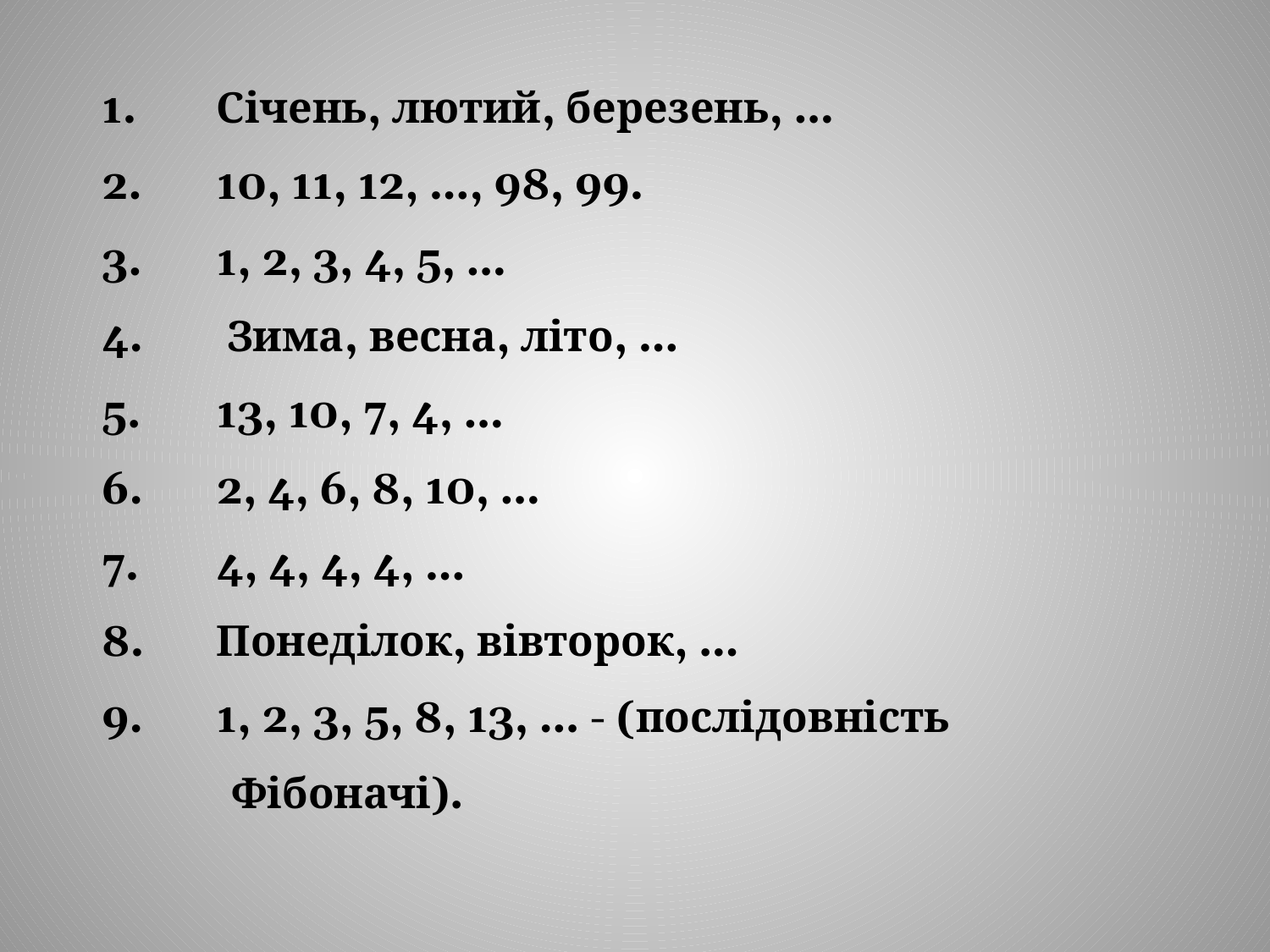

Січень, лютий, березень, …
    10, 11, 12, …, 98, 99.
    1, 2, 3, 4, 5, …
     Зима, весна, літо, …
    13, 10, 7, 4, …
    2, 4, 6, 8, 10, …
    4, 4, 4, 4, …
    Понеділок, вівторок, …
    1, 2, 3, 5, 8, 13, … - (послідовність
            Фібоначі).